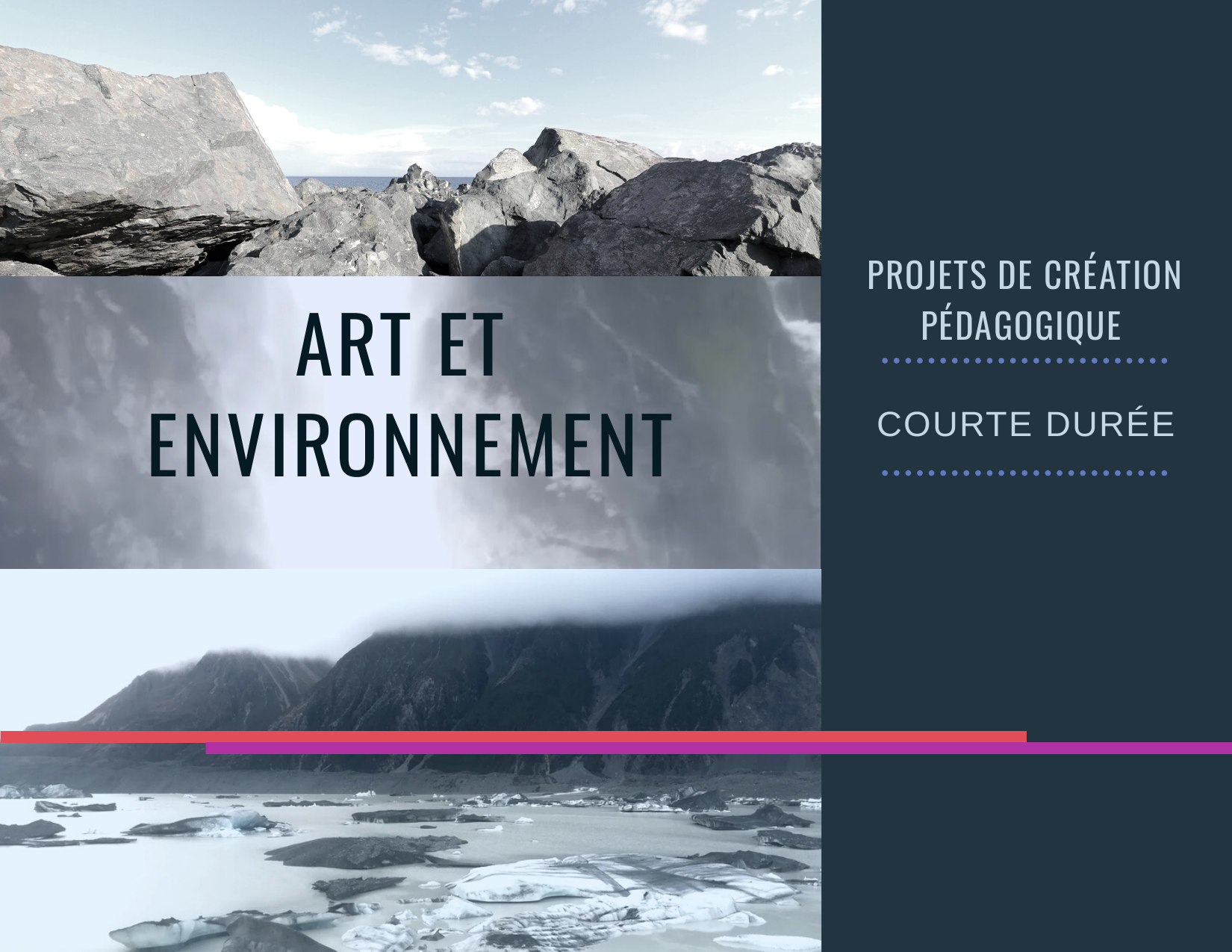

PROJETS DE CRÉATION PÉDAGOGIQUE

COURTE DURÉE

ART ET
ENVIRONNEMENT